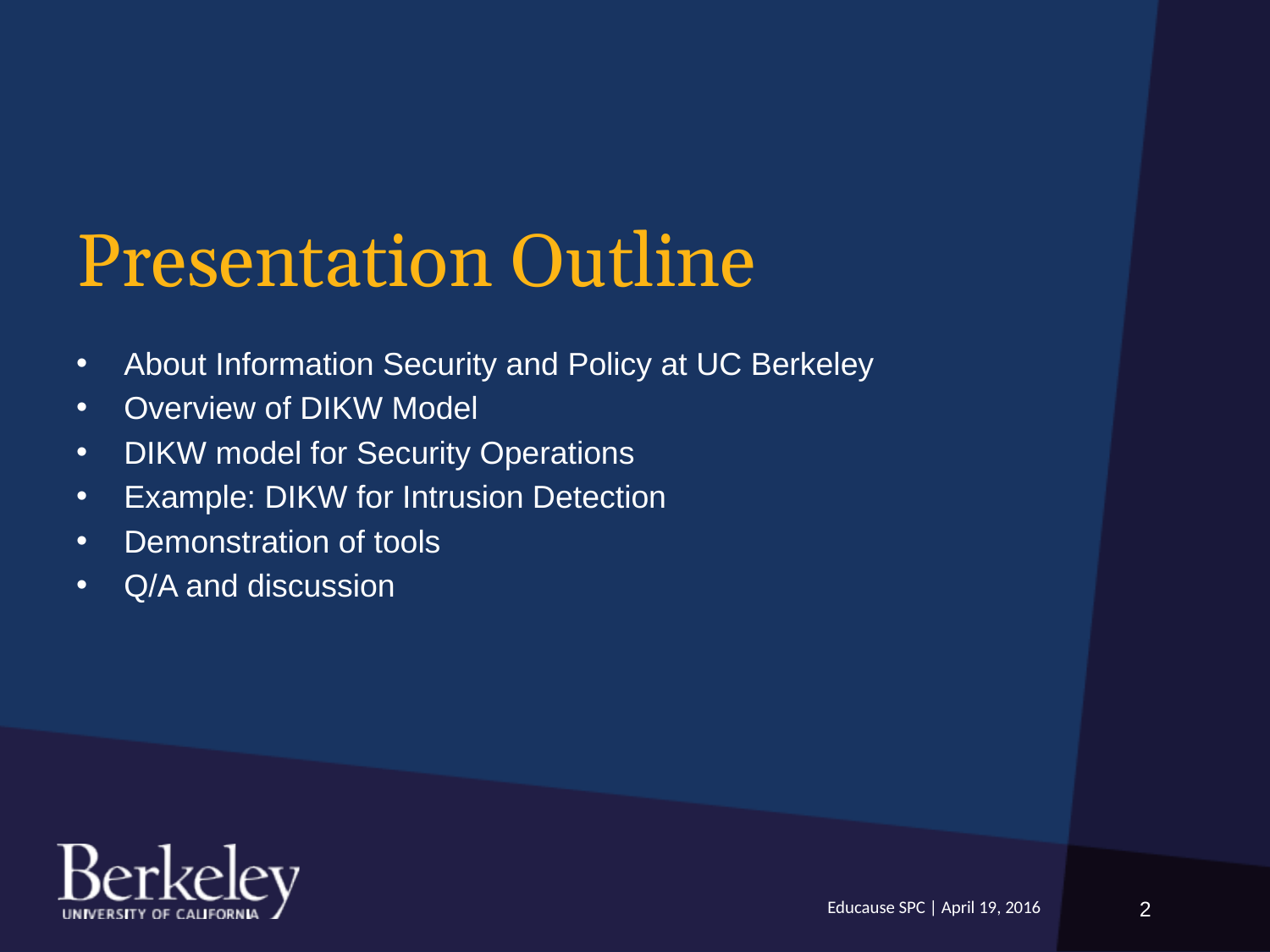

# Presentation Outline
About Information Security and Policy at UC Berkeley
Overview of DIKW Model
DIKW model for Security Operations
Example: DIKW for Intrusion Detection
Demonstration of tools
Q/A and discussion
Educause SPC | April 19, 2016